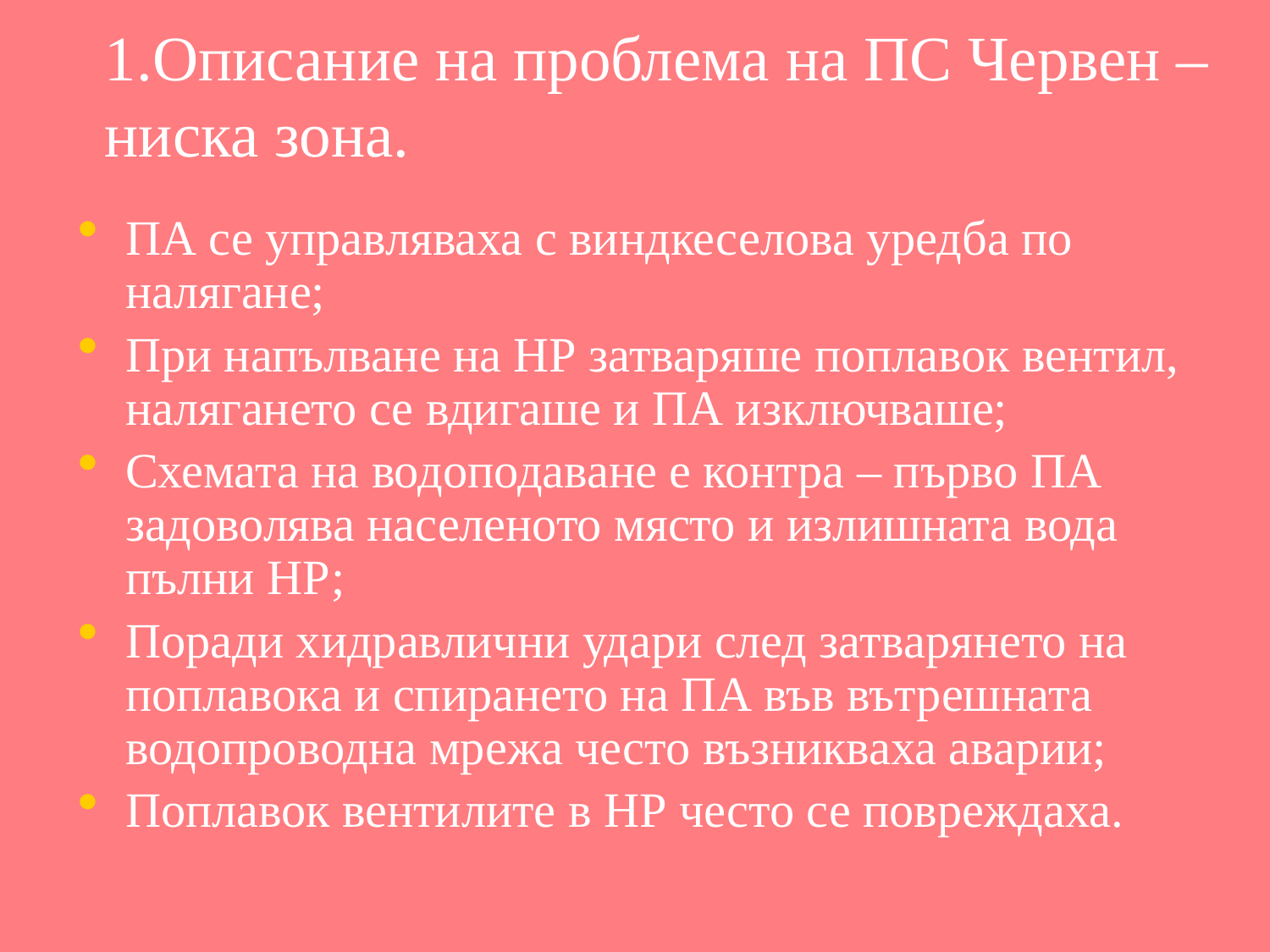

# 1.Описание на проблема на ПС Червен – ниска зона.
ПА се управляваха с виндкеселова уредба по налягане;
При напълване на НР затваряше поплавок вентил, налягането се вдигаше и ПА изключваше;
Схемата на водоподаване е контра – първо ПА задоволява населеното място и излишната вода пълни НР;
Поради хидравлични удари след затварянето на поплавока и спирането на ПА във вътрешната водопроводнa мрежа често възникваха аварии;
Поплавок вентилите в НР често се повреждаха.